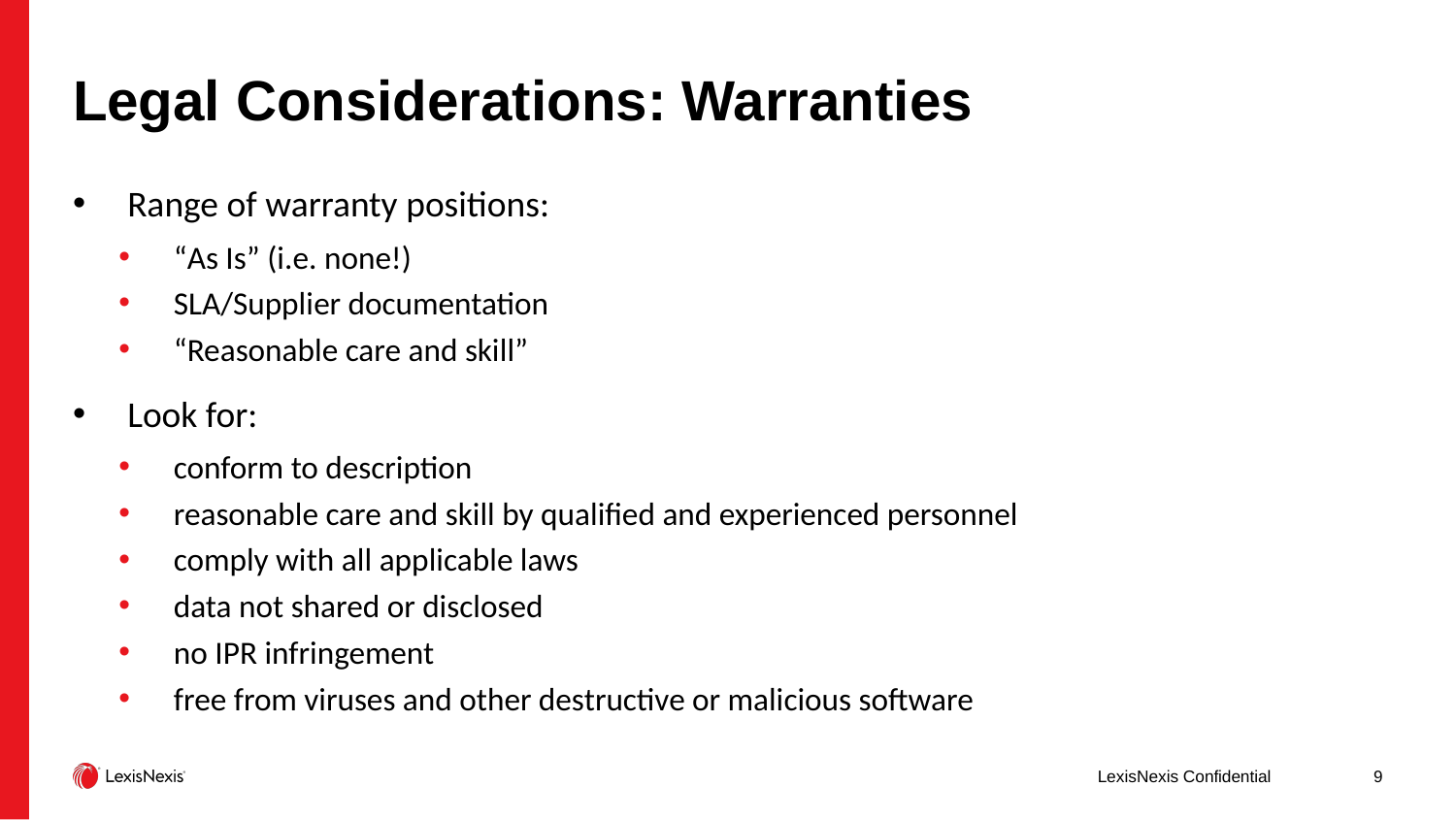

# Legal Considerations: Warranties
Range of warranty positions:
“As Is” (i.e. none!)
SLA/Supplier documentation
“Reasonable care and skill”
Look for:
conform to description
reasonable care and skill by qualified and experienced personnel
comply with all applicable laws
data not shared or disclosed
no IPR infringement
free from viruses and other destructive or malicious software

LexisNexis Confidential
9